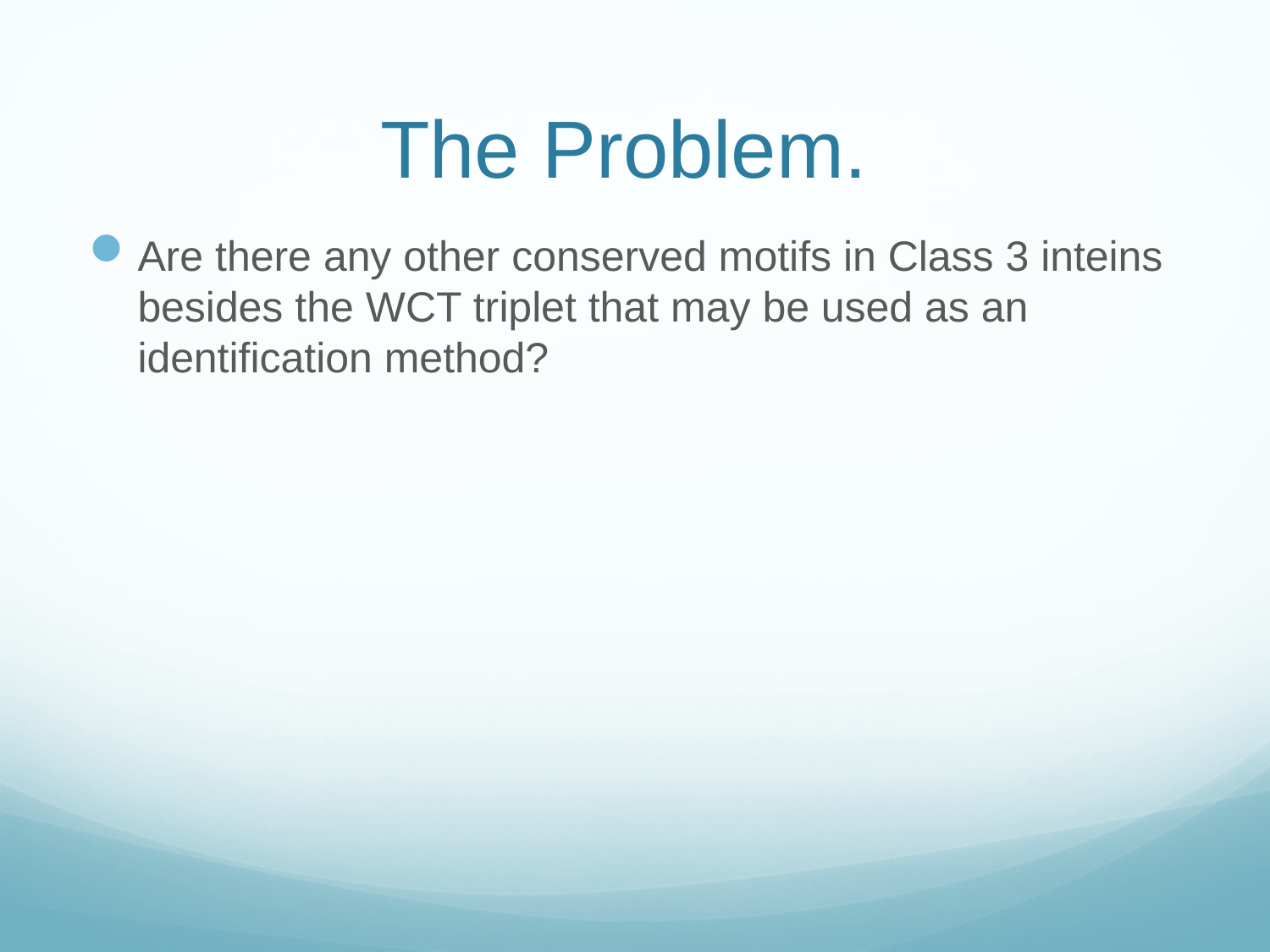

# The Problem.
Are there any other conserved motifs in Class 3 inteins besides the WCT triplet that may be used as an identification method?